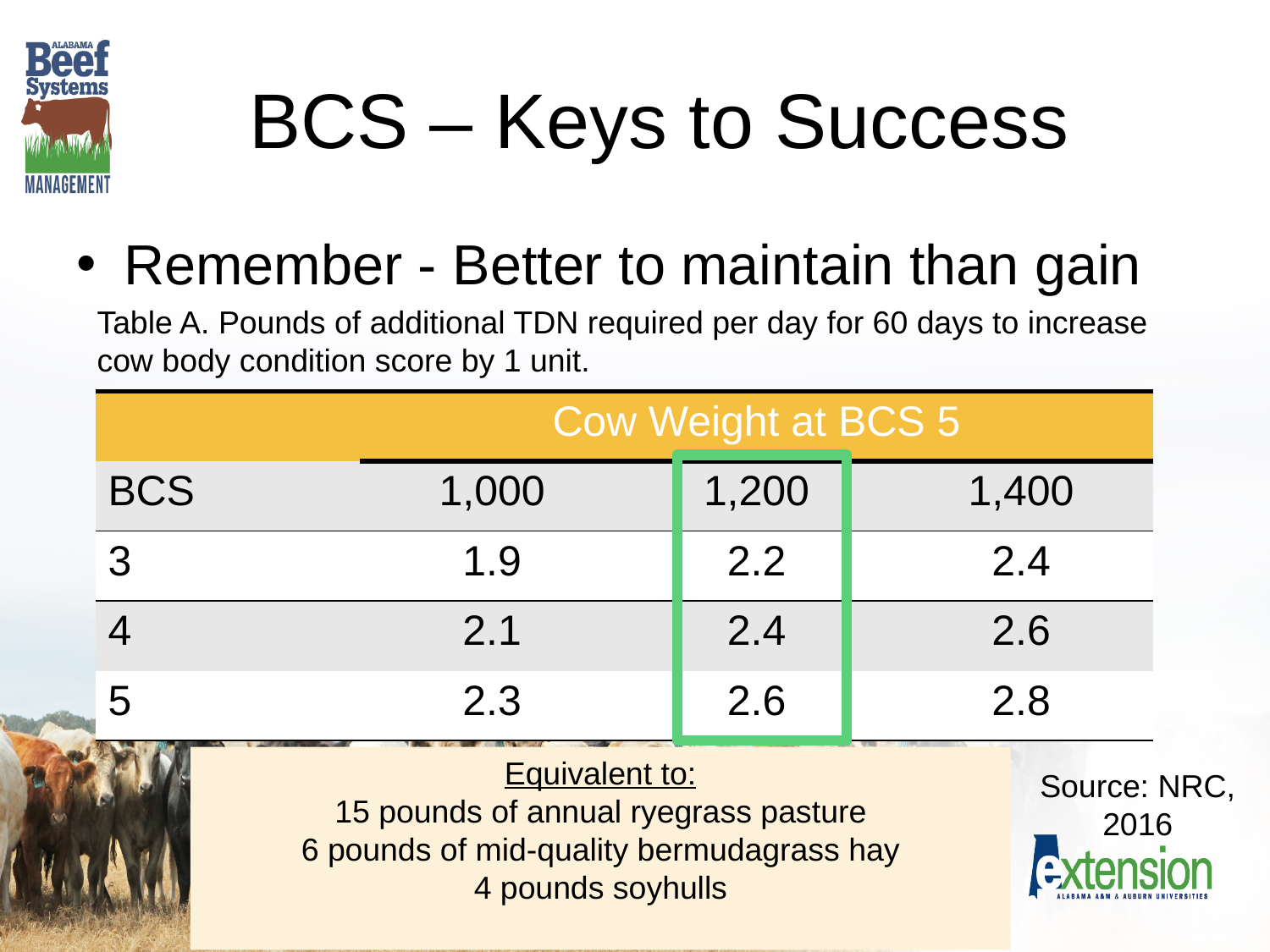

# BCS – Keys to Success
Remember - Better to maintain than gain

Table A. Pounds of additional TDN required per day for 60 days to increase cow body condition score by 1 unit.
|  | Cow Weight at BCS 5 |  |  |
| --- | --- | --- | --- |
| BCS | 1,000 | 1,200 | 1,400 |
| 3 | 1.9 | 2.2 | 2.4 |
| 4 | 2.1 | 2.4 | 2.6 |
| 5 | 2.3 | 2.6 | 2.8 |

Equivalent to:
15 pounds of annual ryegrass pasture
6 pounds of mid-quality bermudagrass hay
4 pounds soyhulls

Source: NRC, 2016